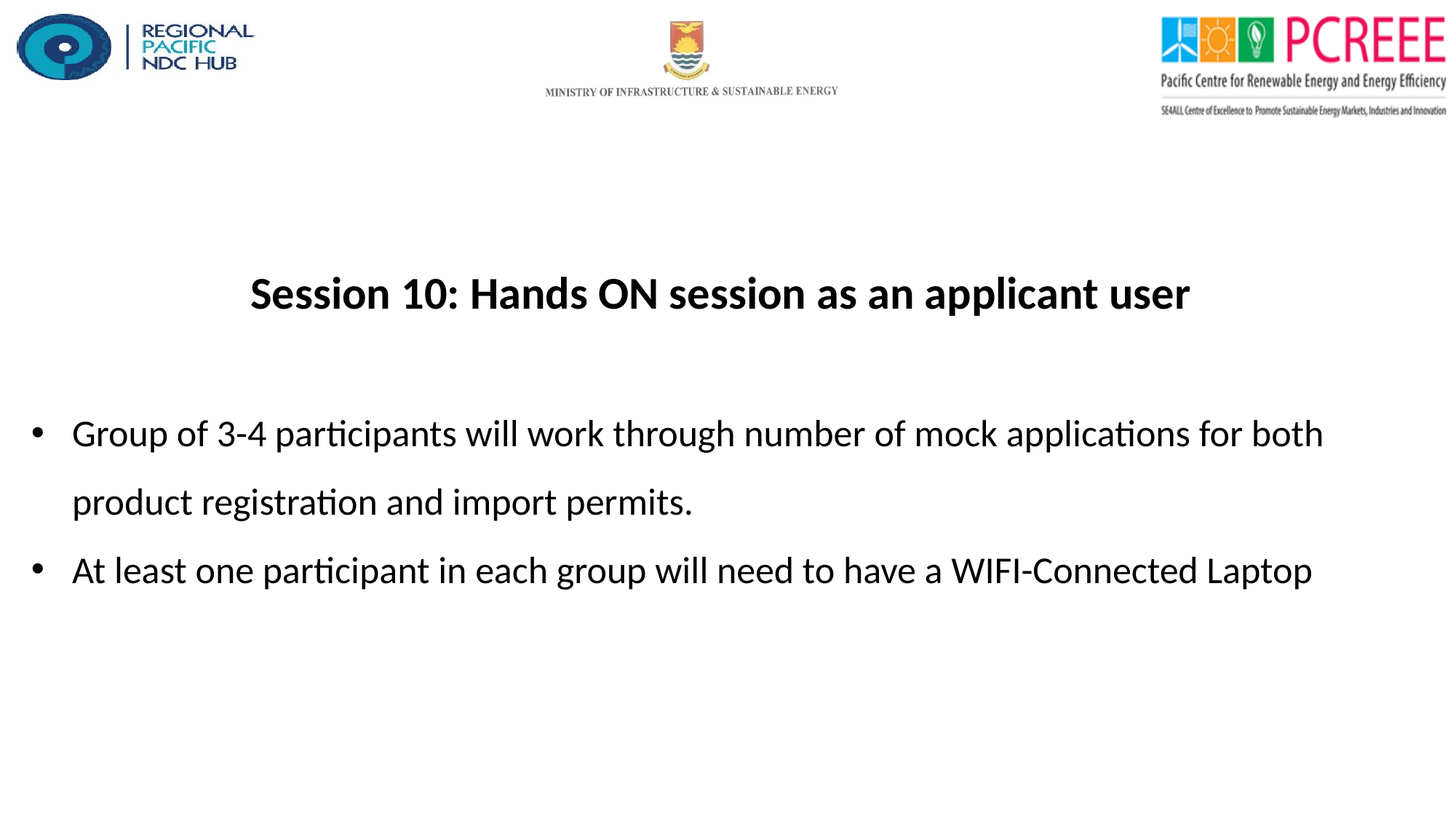

Session 10: Hands ON session as an applicant user

Group of 3-4 participants will work through number of mock applications for both product registration and import permits.
At least one participant in each group will need to have a WIFI-Connected Laptop